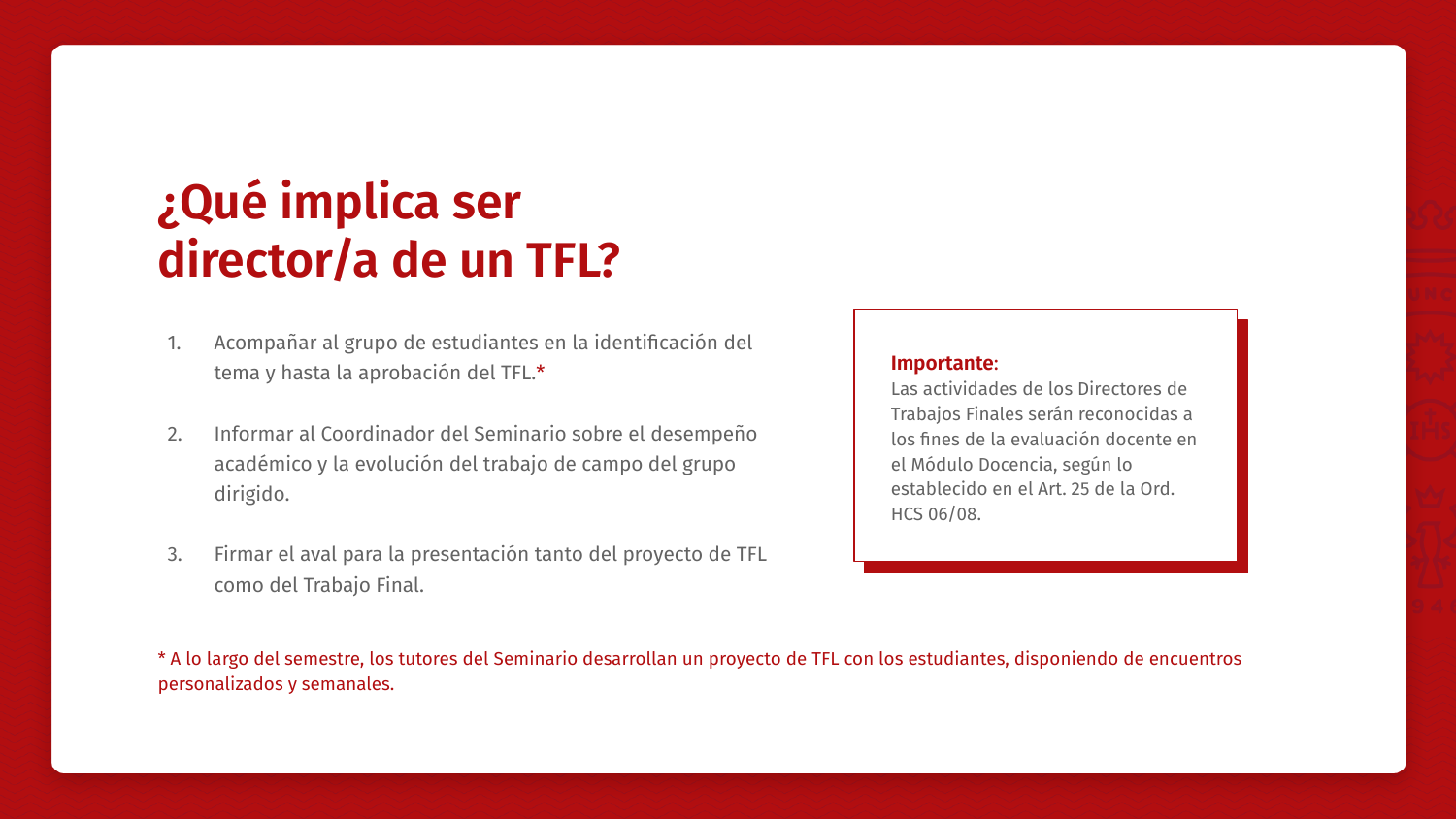

¿Qué implica ser director/a de un TFL?
Acompañar al grupo de estudiantes en la identificación del tema y hasta la aprobación del TFL.*

Informar al Coordinador del Seminario sobre el desempeño académico y la evolución del trabajo de campo del grupo dirigido.

Firmar el aval para la presentación tanto del proyecto de TFL como del Trabajo Final.

Importante:
Las actividades de los Directores de Trabajos Finales serán reconocidas a los fines de la evaluación docente en el Módulo Docencia, según lo establecido en el Art. 25 de la Ord. HCS 06/08.
* A lo largo del semestre, los tutores del Seminario desarrollan un proyecto de TFL con los estudiantes, disponiendo de encuentros personalizados y semanales.